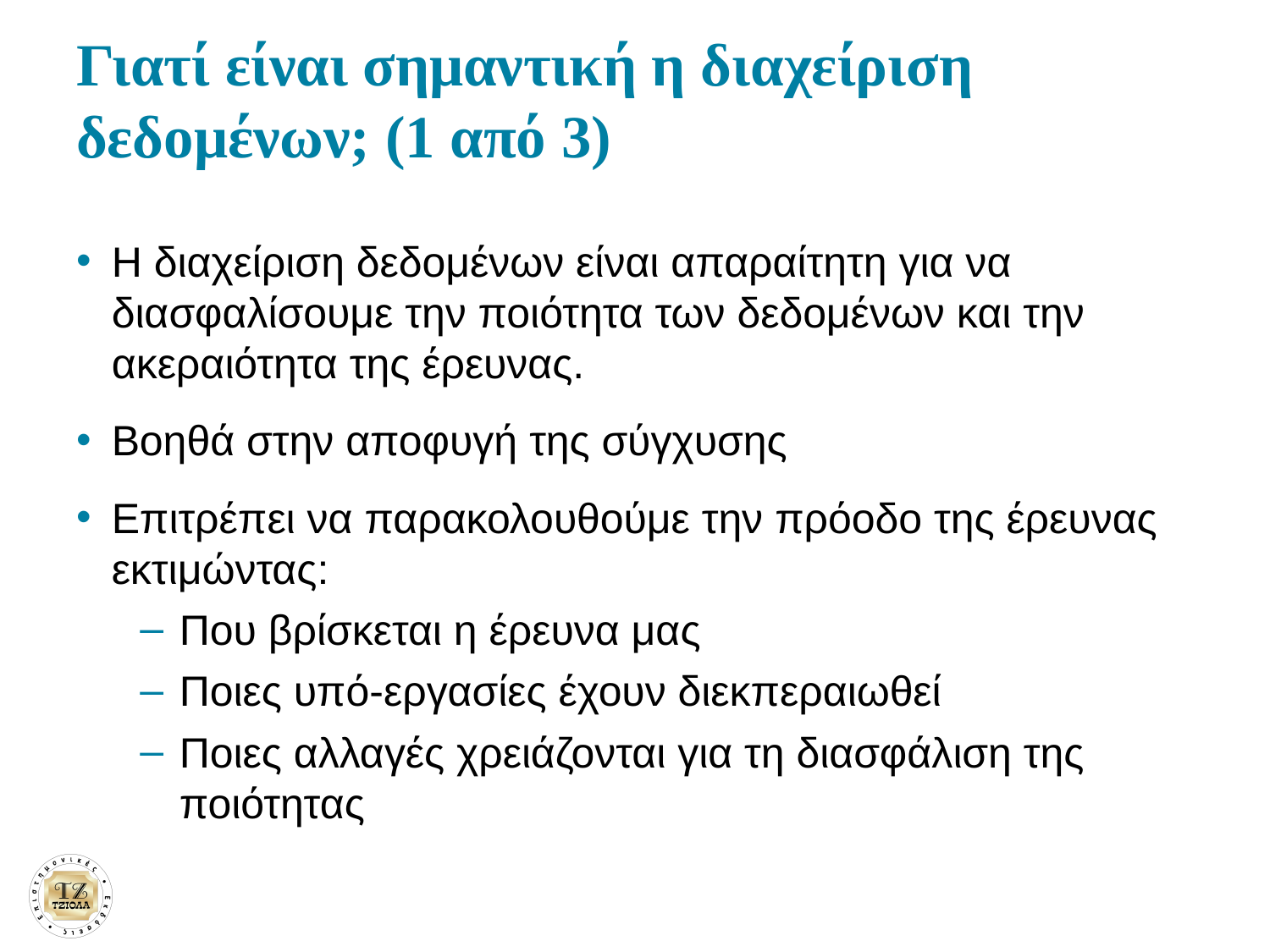

# Γιατί είναι σημαντική η διαχείριση δεδομένων; (1 από 3)
Η διαχείριση δεδομένων είναι απαραίτητη για να διασφαλίσουμε την ποιότητα των δεδομένων και την ακεραιότητα της έρευνας.
Βοηθά στην αποφυγή της σύγχυσης
Επιτρέπει να παρακολουθούμε την πρόοδο της έρευνας εκτιμώντας:
Που βρίσκεται η έρευνα μας
Ποιες υπό-εργασίες έχουν διεκπεραιωθεί
Ποιες αλλαγές χρειάζονται για τη διασφάλιση της ποιότητας